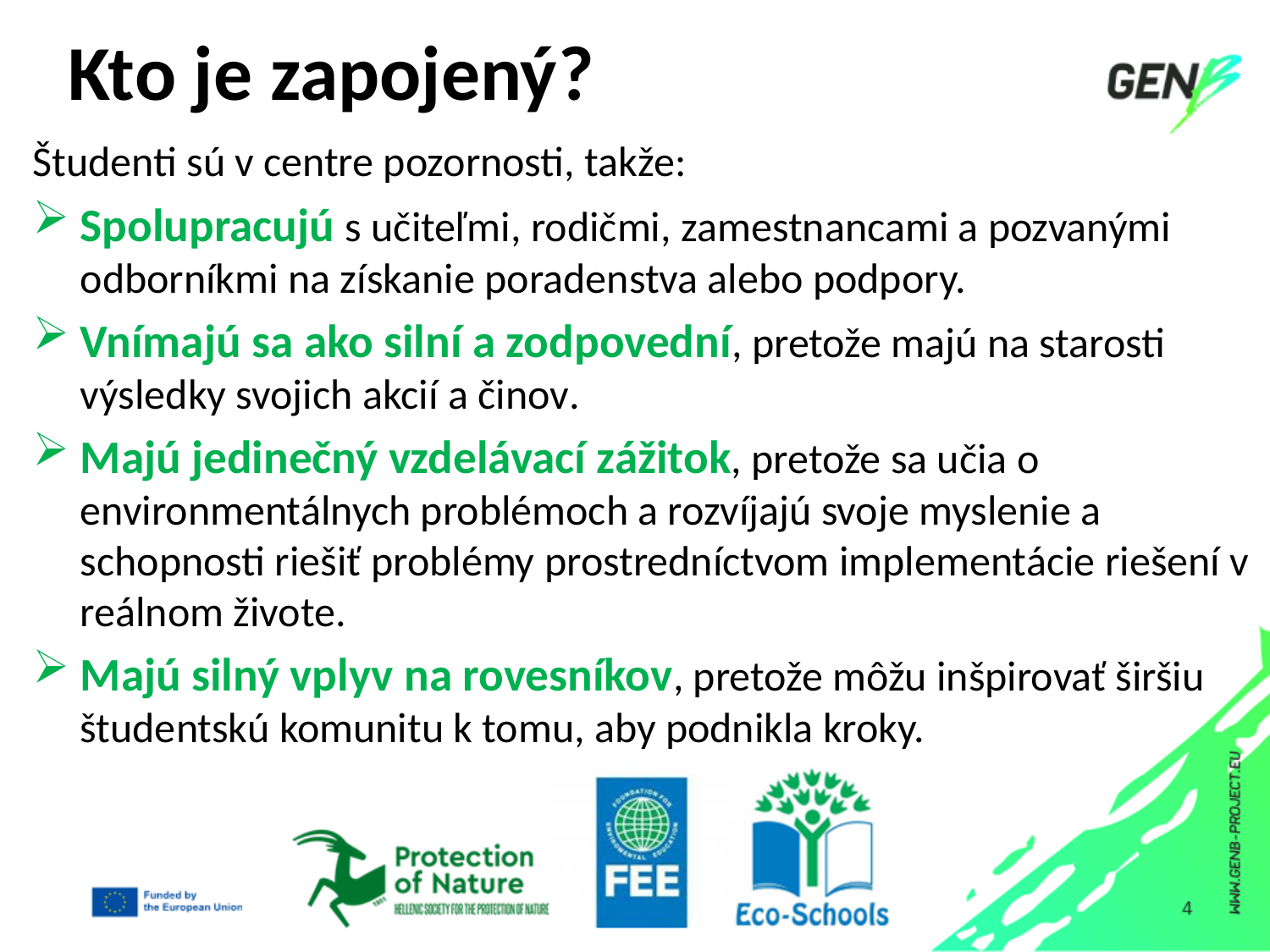

# Kto je zapojený?
Študenti sú v centre pozornosti, takže:
Spolupracujú s učiteľmi, rodičmi, zamestnancami a pozvanými odborníkmi na získanie poradenstva alebo podpory.
Vnímajú sa ako silní a zodpovední, pretože majú na starosti výsledky svojich akcií a činov.
Majú jedinečný vzdelávací zážitok, pretože sa učia o environmentálnych problémoch a rozvíjajú svoje myslenie a schopnosti riešiť problémy prostredníctvom implementácie riešení v reálnom živote.
Majú silný vplyv na rovesníkov, pretože môžu inšpirovať širšiu študentskú komunitu k tomu, aby podnikla kroky.